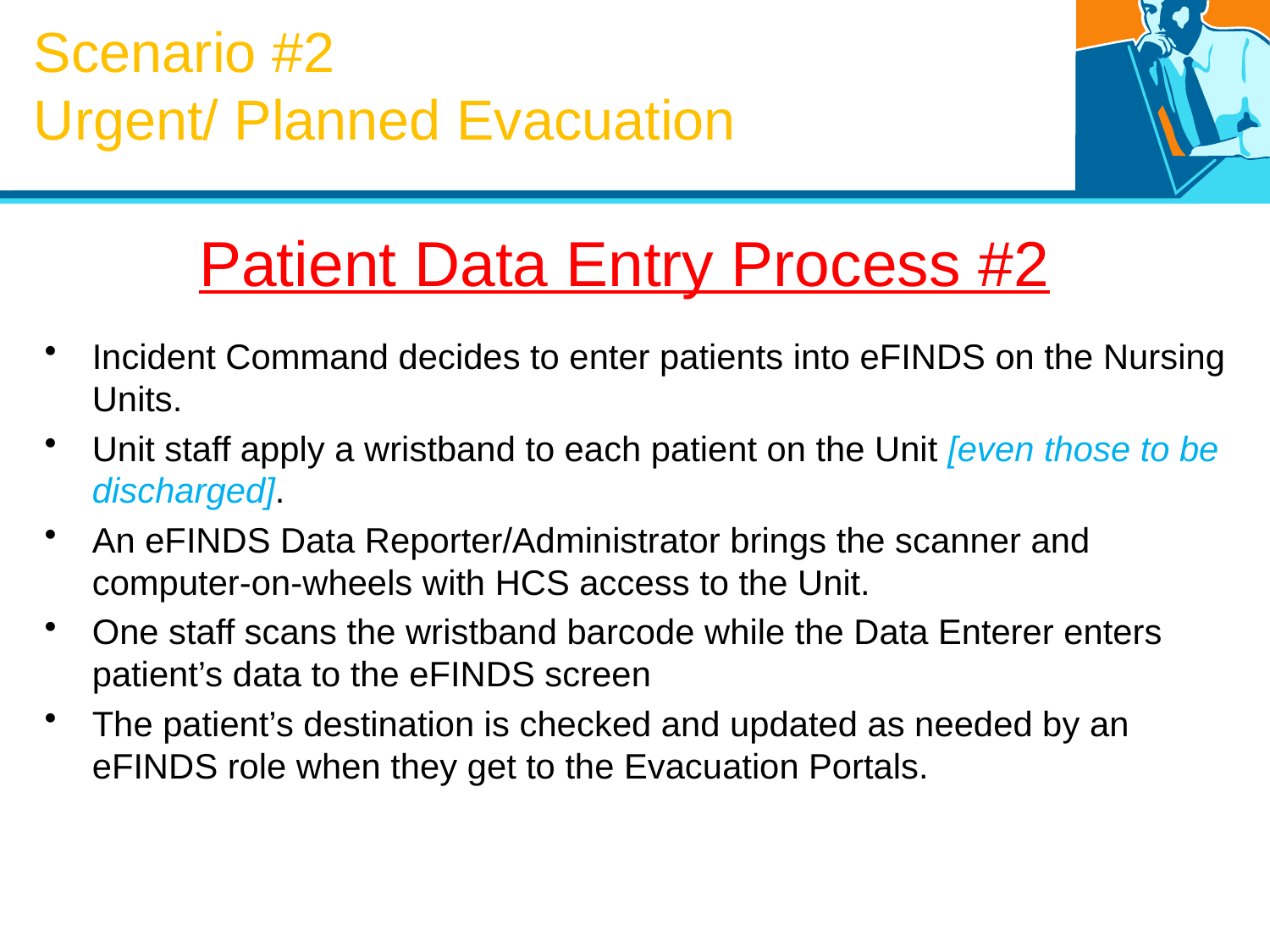

Scenario #2
Urgent/ Planned Evacuation
# Patient Data Entry Process #2
Incident Command decides to enter patients into eFINDS on the Nursing Units.
Unit staff apply a wristband to each patient on the Unit [even those to be discharged].
An eFINDS Data Reporter/Administrator brings the scanner and computer-on-wheels with HCS access to the Unit.
One staff scans the wristband barcode while the Data Enterer enters patient’s data to the eFINDS screen
The patient’s destination is checked and updated as needed by an eFINDS role when they get to the Evacuation Portals.